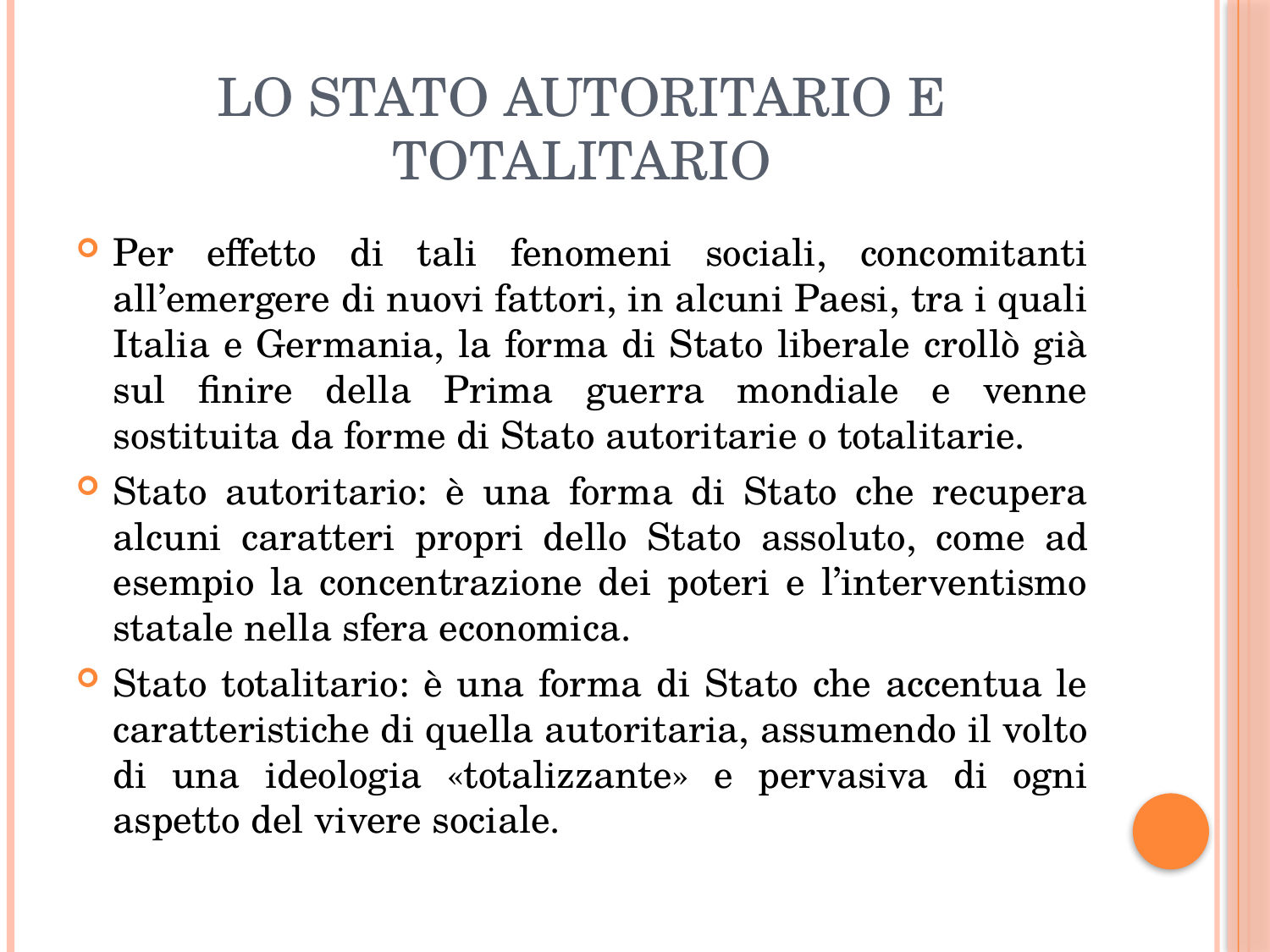

# Lo Stato autoritario e totalitario
Per effetto di tali fenomeni sociali, concomitanti all’emergere di nuovi fattori, in alcuni Paesi, tra i quali Italia e Germania, la forma di Stato liberale crollò già sul finire della Prima guerra mondiale e venne sostituita da forme di Stato autoritarie o totalitarie.
Stato autoritario: è una forma di Stato che recupera alcuni caratteri propri dello Stato assoluto, come ad esempio la concentrazione dei poteri e l’interventismo statale nella sfera economica.
Stato totalitario: è una forma di Stato che accentua le caratteristiche di quella autoritaria, assumendo il volto di una ideologia «totalizzante» e pervasiva di ogni aspetto del vivere sociale.